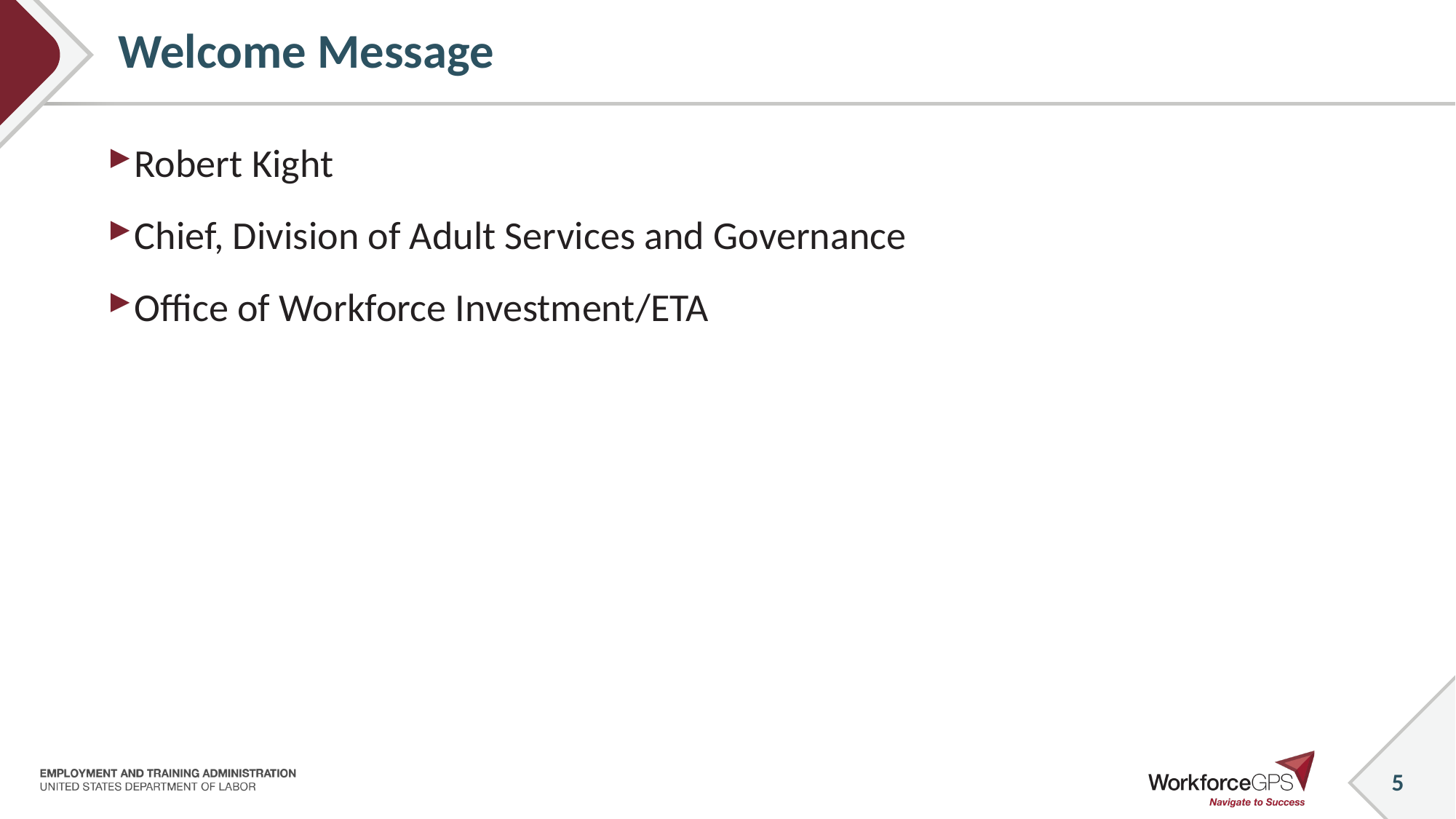

# Welcome Message
Robert Kight
Chief, Division of Adult Services and Governance
Office of Workforce Investment/ETA
5